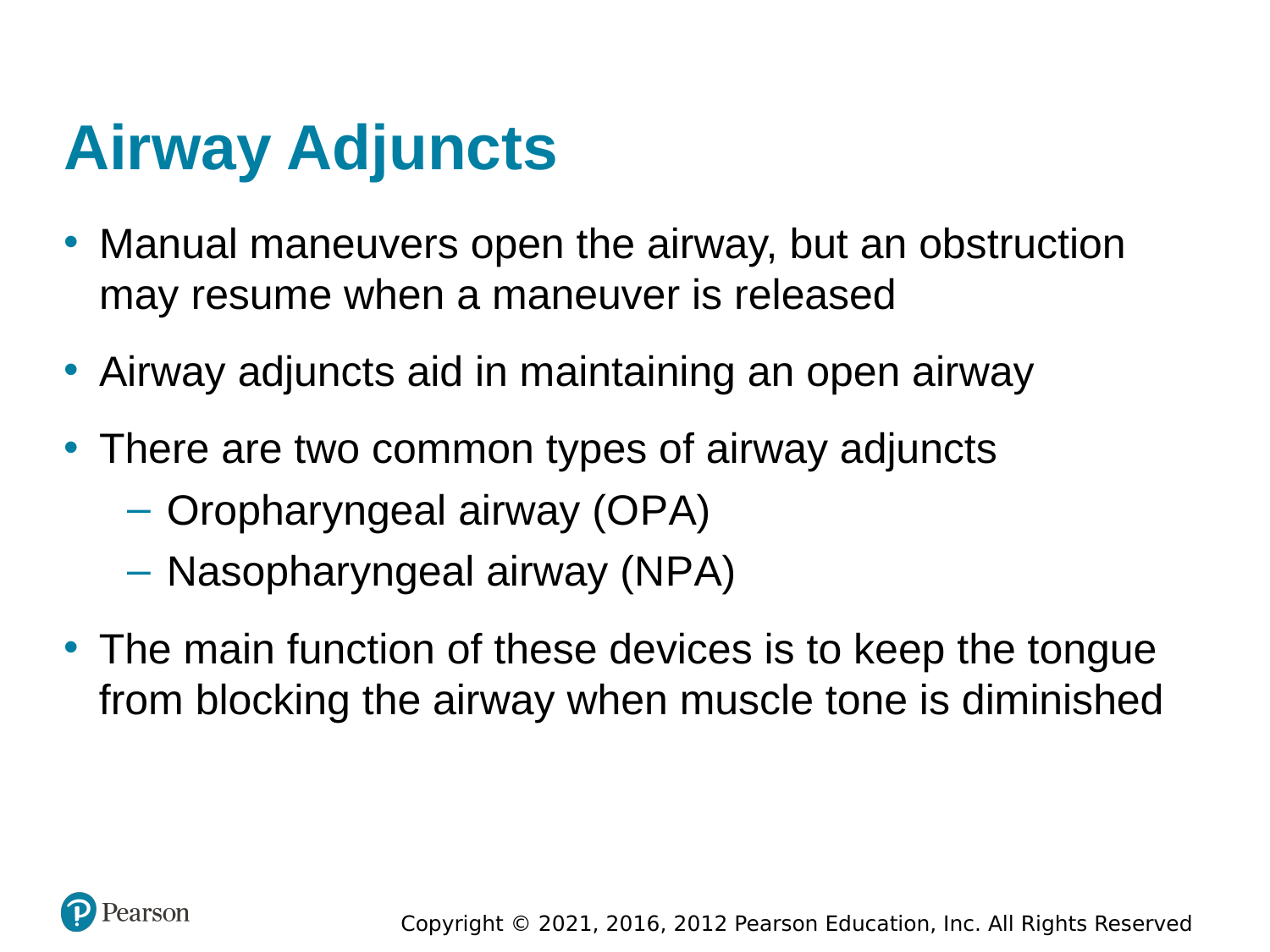

# Airway Adjuncts
Manual maneuvers open the airway, but an obstruction may resume when a maneuver is released
Airway adjuncts aid in maintaining an open airway
There are two common types of airway adjuncts
Oropharyngeal airway (O P A)
Nasopharyngeal airway (N P A)
The main function of these devices is to keep the tongue from blocking the airway when muscle tone is diminished